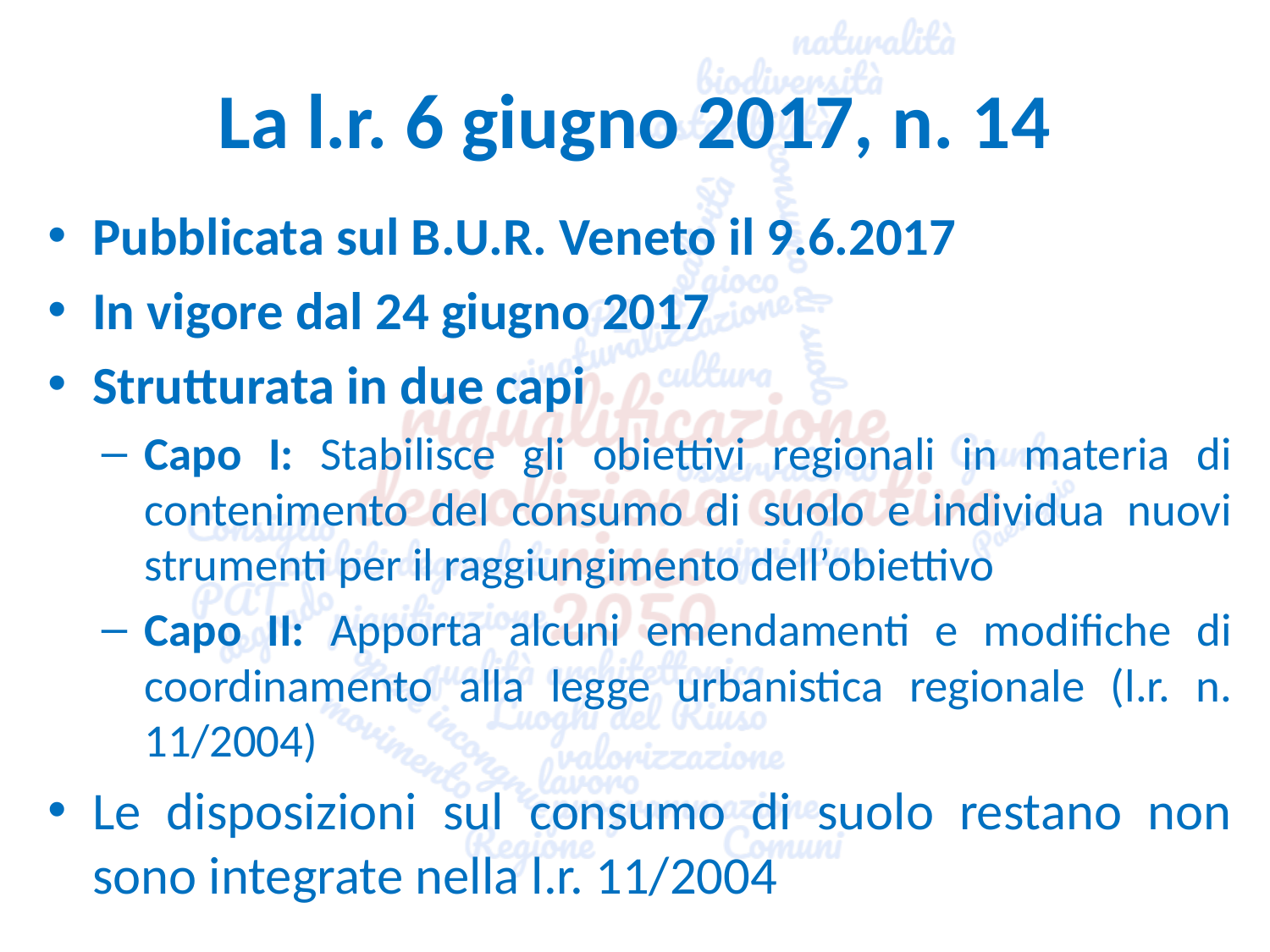

# La l.r. 6 giugno 2017, n. 14
Pubblicata sul B.U.R. Veneto il 9.6.2017
In vigore dal 24 giugno 2017
Strutturata in due capi
Capo I: Stabilisce gli obiettivi regionali in materia di contenimento del consumo di suolo e individua nuovi strumenti per il raggiungimento dell’obiettivo
Capo II: Apporta alcuni emendamenti e modifiche di coordinamento alla legge urbanistica regionale (l.r. n. 11/2004)
Le disposizioni sul consumo di suolo restano non sono integrate nella l.r. 11/2004